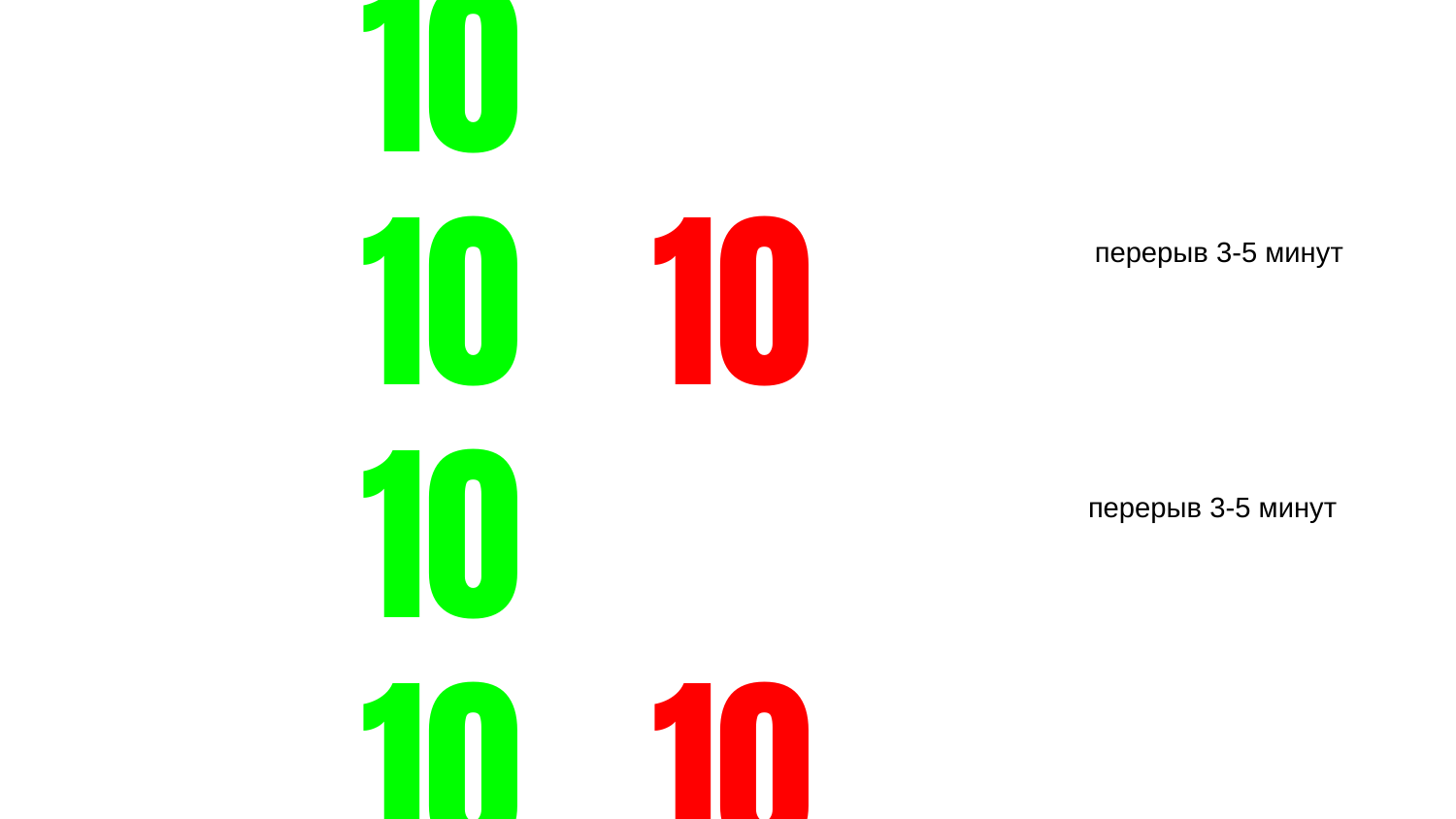

перерыв 3-5 минут
10	10	10
10	10	10
10	10	10
перерыв 3-5 минут